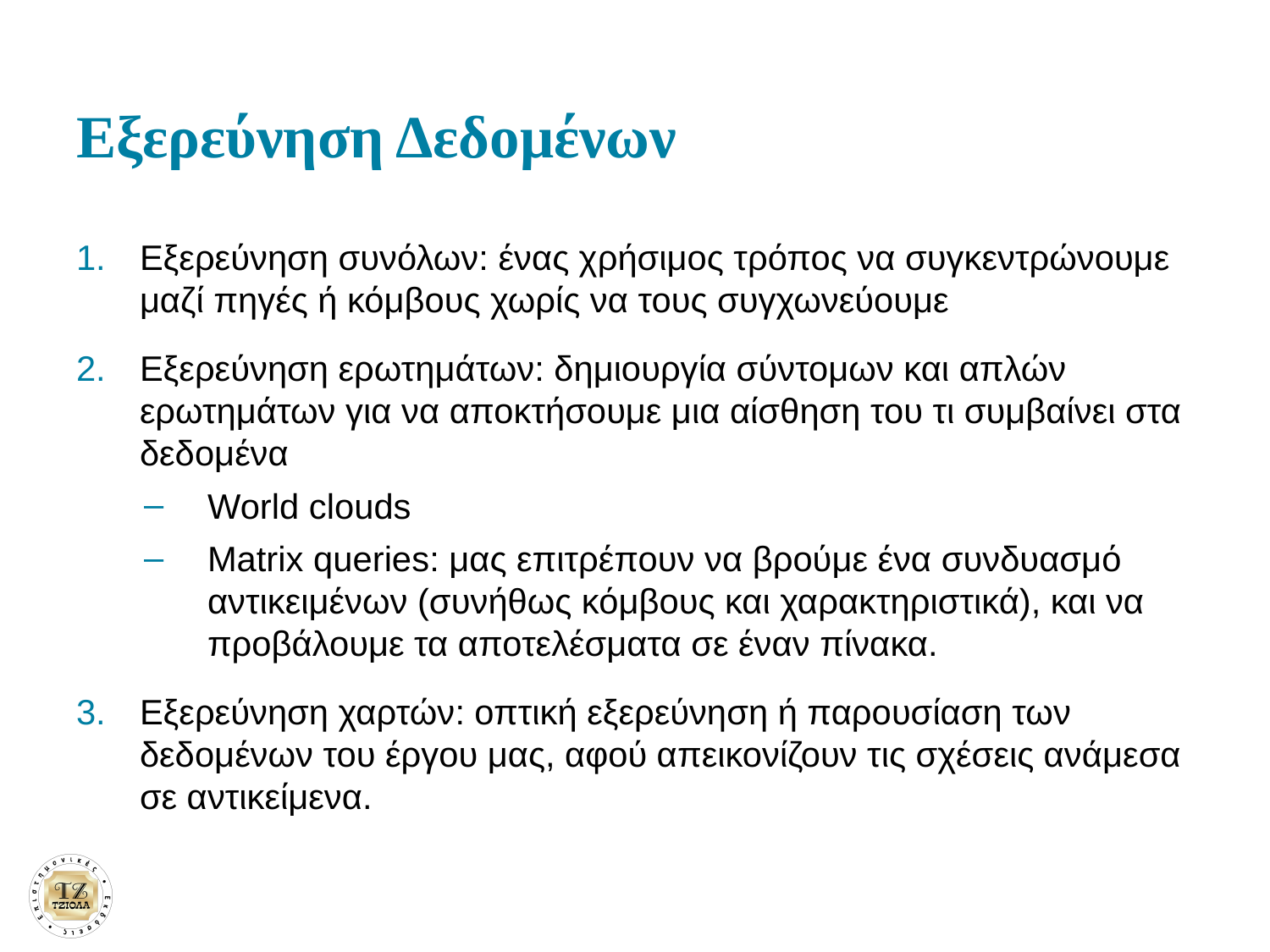

# Εξερεύνηση Δεδομένων
Εξερεύνηση συνόλων: ένας χρήσιμος τρόπος να συγκεντρώνουμε μαζί πηγές ή κόμβους χωρίς να τους συγχωνεύουμε
Εξερεύνηση ερωτημάτων: δημιουργία σύντομων και απλών ερωτημάτων για να αποκτήσουμε μια αίσθηση του τι συμβαίνει στα δεδομένα
World clouds
Matrix queries: μας επιτρέπουν να βρούμε ένα συνδυασμό αντικειμένων (συνήθως κόμβους και χαρακτηριστικά), και να προβάλουμε τα αποτελέσματα σε έναν πίνακα.
Εξερεύνηση χαρτών: οπτική εξερεύνηση ή παρουσίαση των δεδομένων του έργου μας, αφού απεικονίζουν τις σχέσεις ανάμεσα σε αντικείμενα.